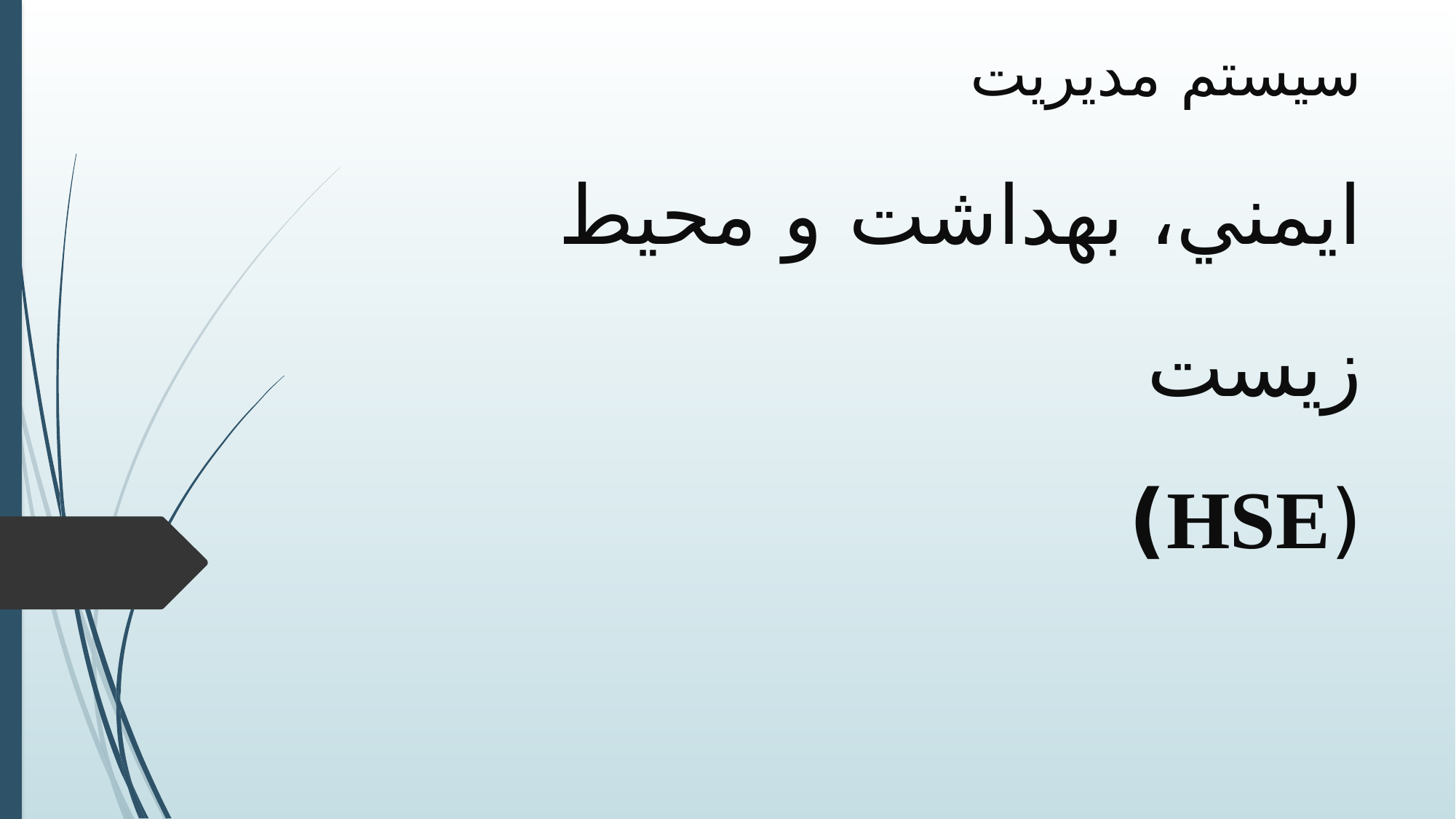

# سيستم مديريت ايمني، بهداشت و محيط زيست (HSE)